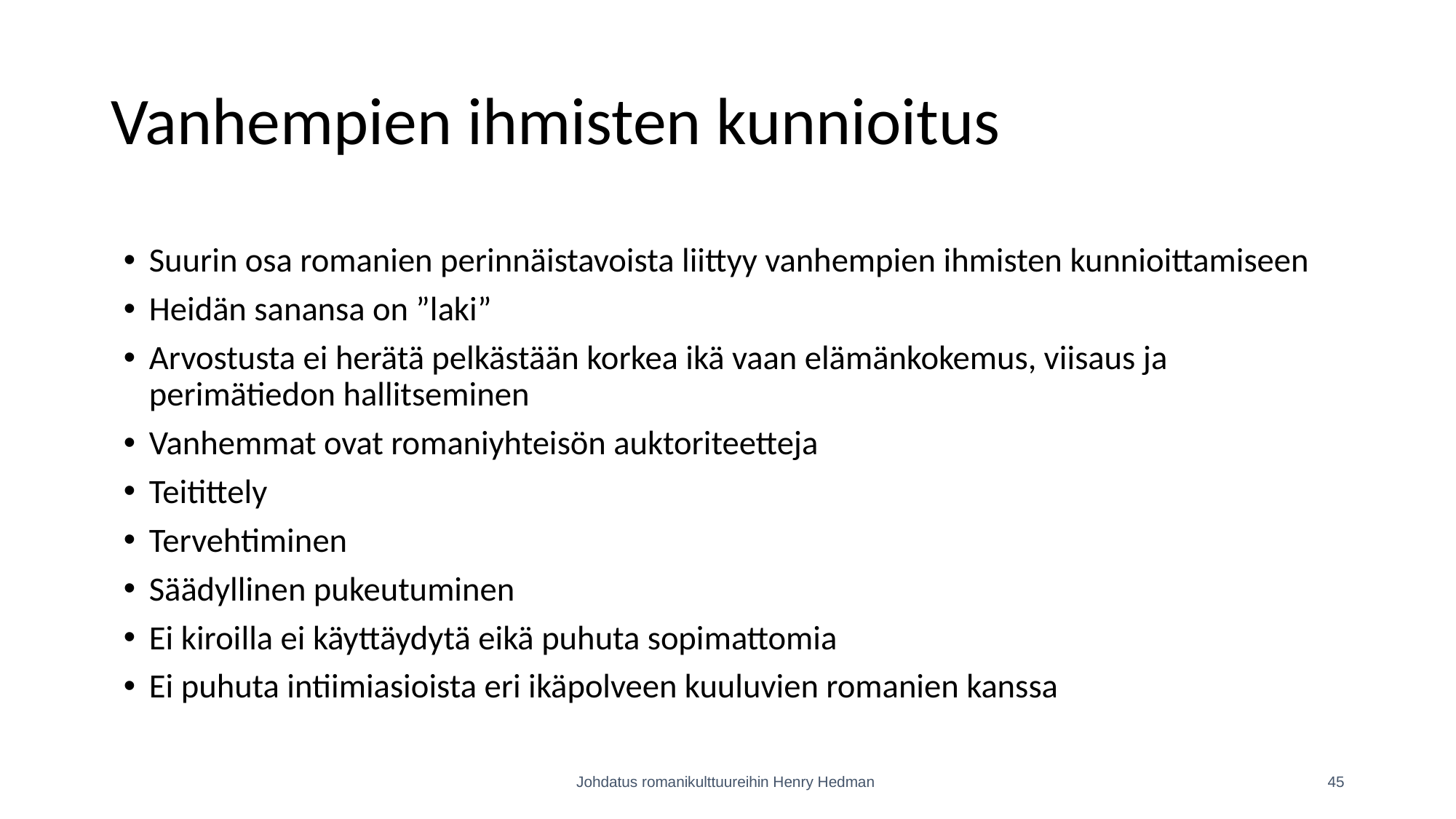

# Vanhempien ihmisten kunnioitus
Suurin osa romanien perinnäistavoista liittyy vanhempien ihmisten kunnioittamiseen
Heidän sanansa on ”laki”
Arvostusta ei herätä pelkästään korkea ikä vaan elämänkokemus, viisaus ja perimätiedon hallitseminen
Vanhemmat ovat romaniyhteisön auktoriteetteja
Teitittely
Tervehtiminen
Säädyllinen pukeutuminen
Ei kiroilla ei käyttäydytä eikä puhuta sopimattomia
Ei puhuta intiimiasioista eri ikäpolveen kuuluvien romanien kanssa
Johdatus romanikulttuureihin Henry Hedman
45